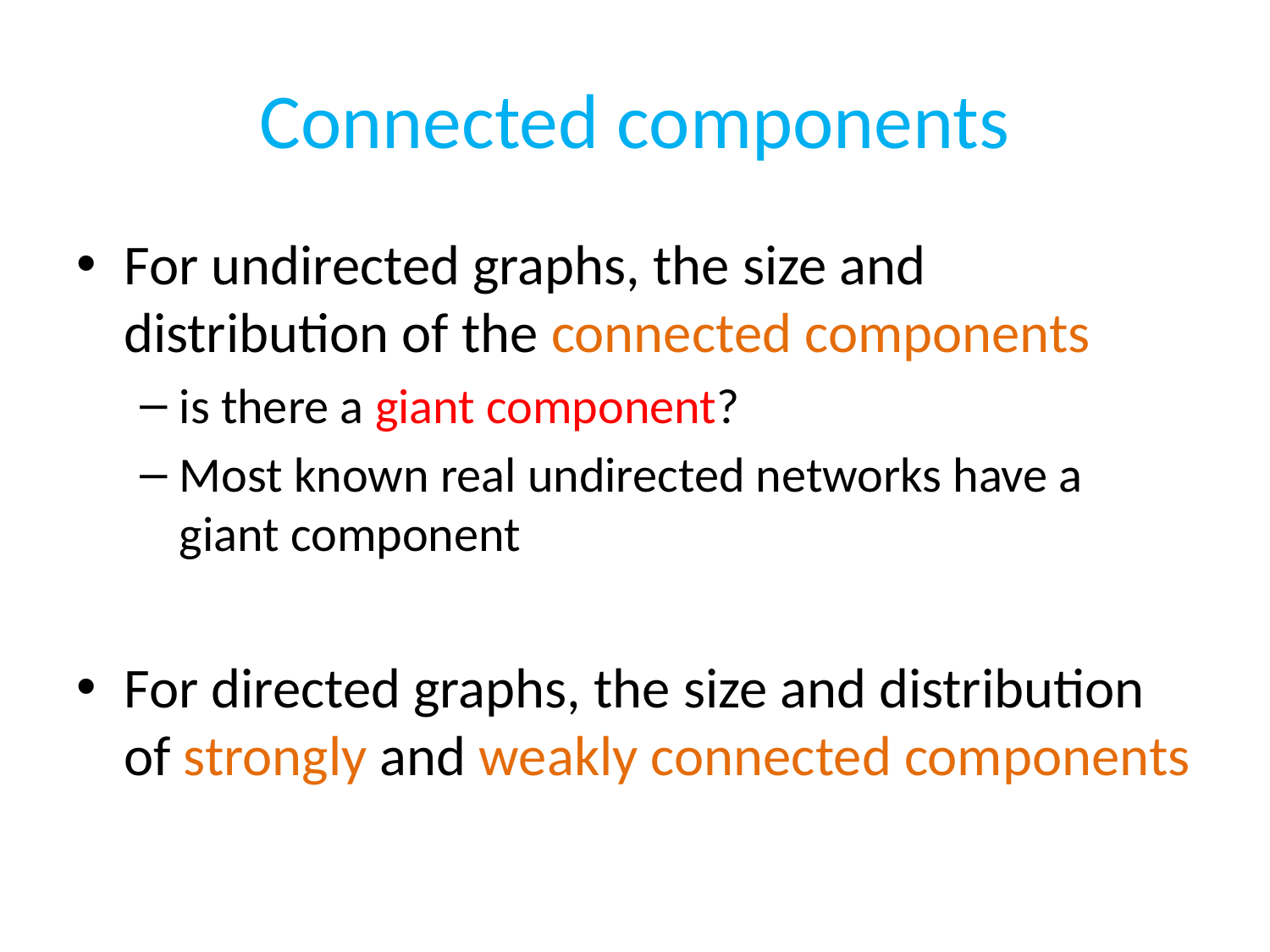

# Connected components
For undirected graphs, the size and distribution of the connected components
is there a giant component?
Most known real undirected networks have a giant component

For directed graphs, the size and distribution of strongly and weakly connected components